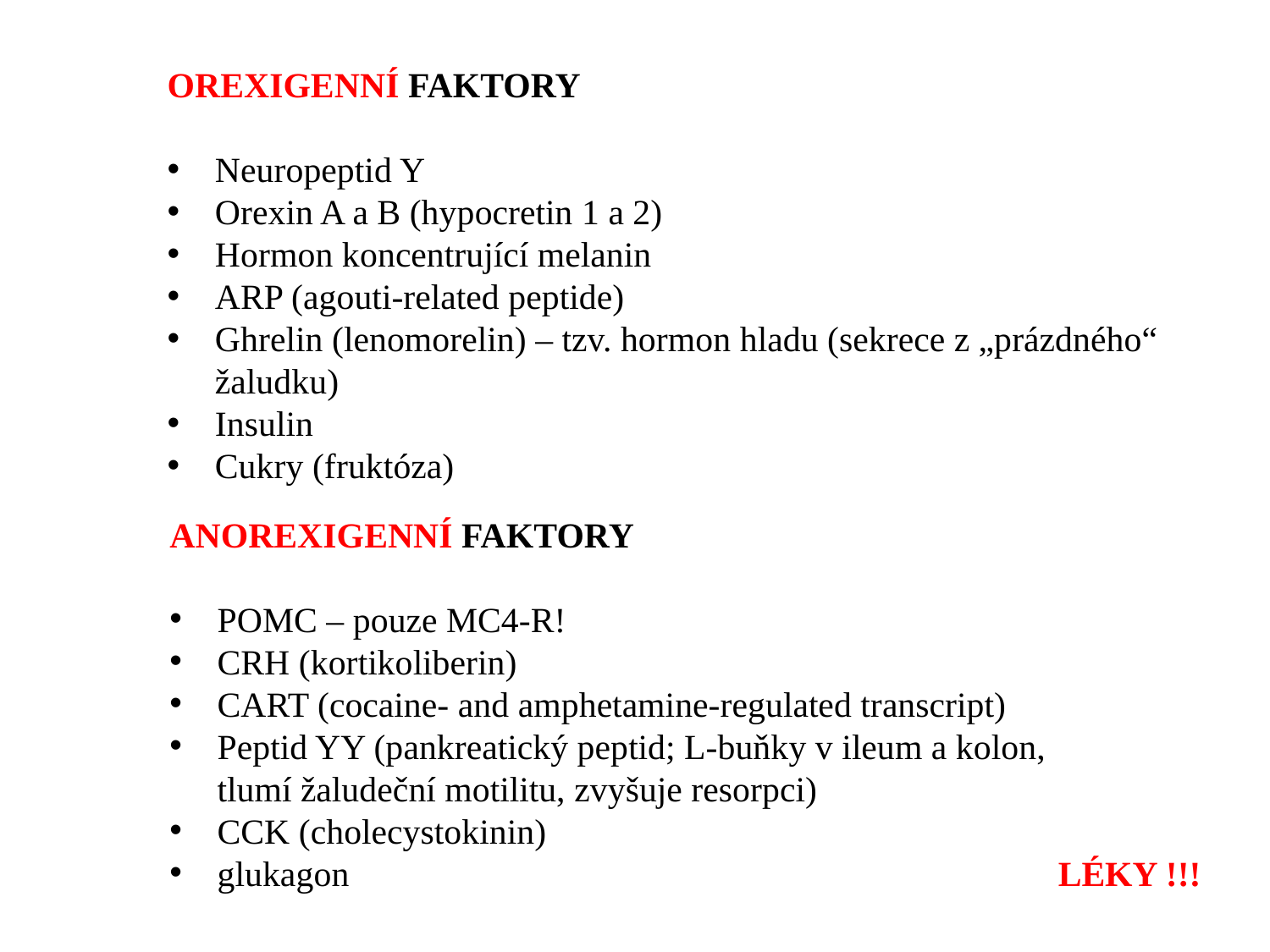

OREXIGENNÍ FAKTORY

Neuropeptid Y
Orexin A a B (hypocretin 1 a 2)
Hormon koncentrující melanin
ARP (agouti-related peptide)
Ghrelin (lenomorelin) – tzv. hormon hladu (sekrece z „prázdného“ žaludku)
Insulin
Cukry (fruktóza)

ANOREXIGENNÍ FAKTORY

POMC – pouze MC4-R!
CRH (kortikoliberin)
CART (cocaine- and amphetamine-regulated transcript)
Peptid YY (pankreatický peptid; L-buňky v ileum a kolon, tlumí žaludeční motilitu, zvyšuje resorpci)
CCK (cholecystokinin)
glukagon
LÉKY !!!